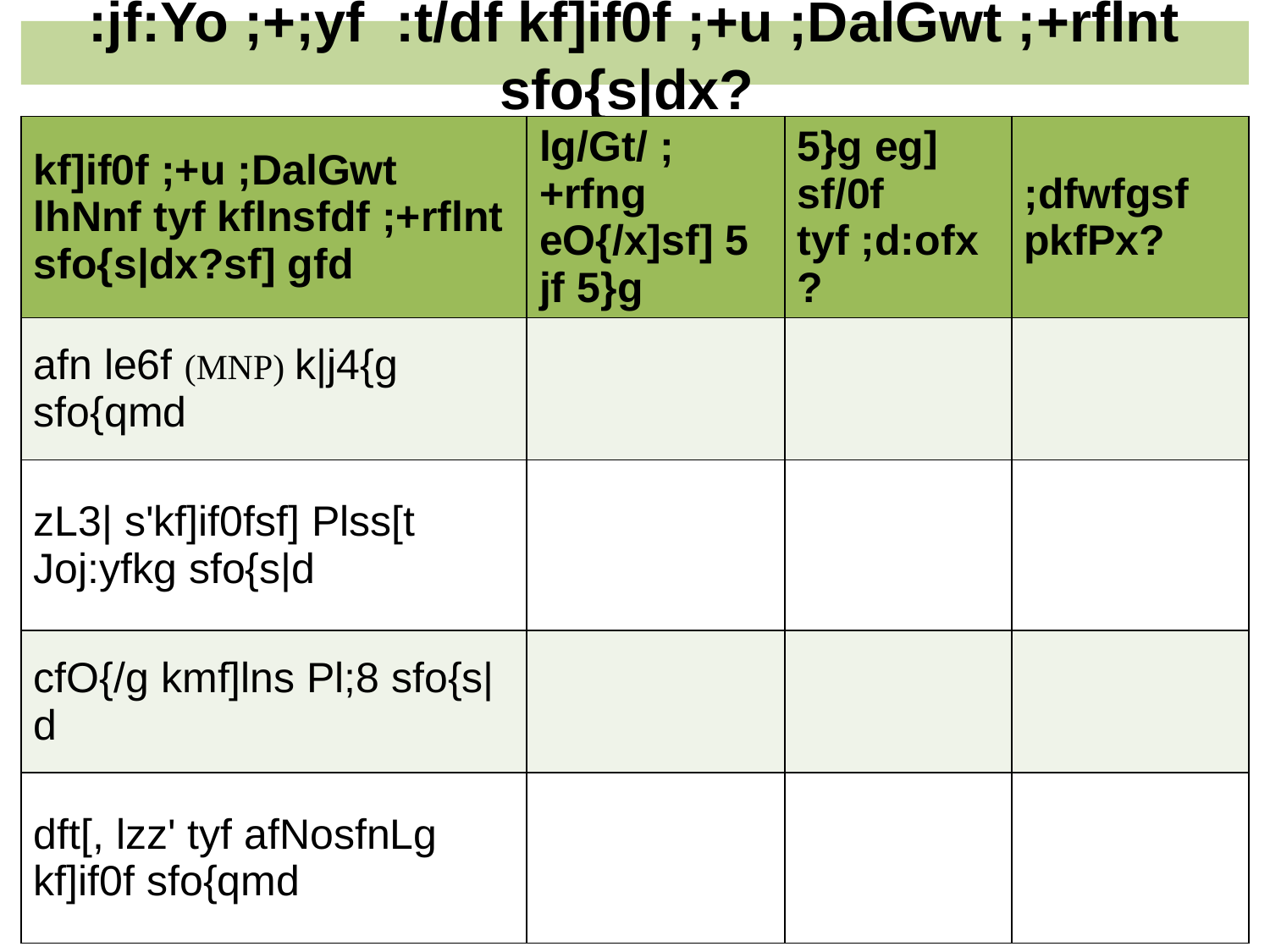

# :jf:Yo ;+;yf  :t/df kf]if0f ;+u ;DalGwt ;+rflnt sfo{s|dx?
| kf]if0f ;+u ;DalGwt lhNnf tyf kflnsfdf ;+rflnt sfo{s|dx?sf] gfd | lg/Gt/ ;+rfng eO{/x]sf] 5 jf 5}g | 5}g eg] sf/0f tyf ;d:ofx? | ;dfwfgsf pkfPx? |
| --- | --- | --- | --- |
| afn le6f (MNP) k|j4{g sfo{qmd |  |  |  |
| zL3| s'kf]if0fsf] Plss[t Joj:yfkg sfo{s|d |  |  |  |
| cfO{/g kmf]lns Pl;8 sfo{s|d |  |  |  |
| dft[, lzz' tyf afNosfnLg kf]if0f sfo{qmd |  |  |  |